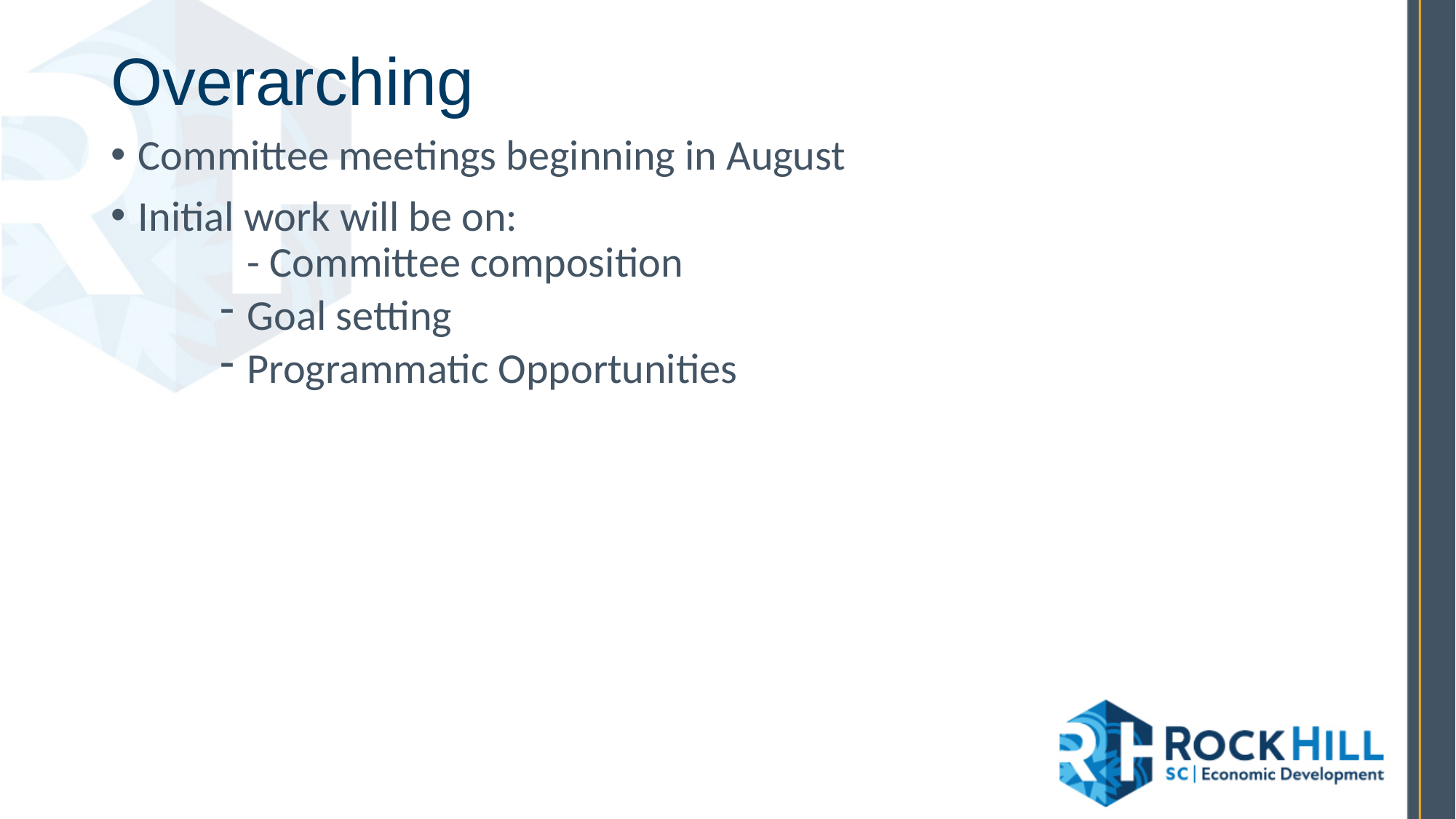

# Overarching
Committee meetings beginning in August
Initial work will be on:
	- Committee composition
Goal setting
Programmatic Opportunities